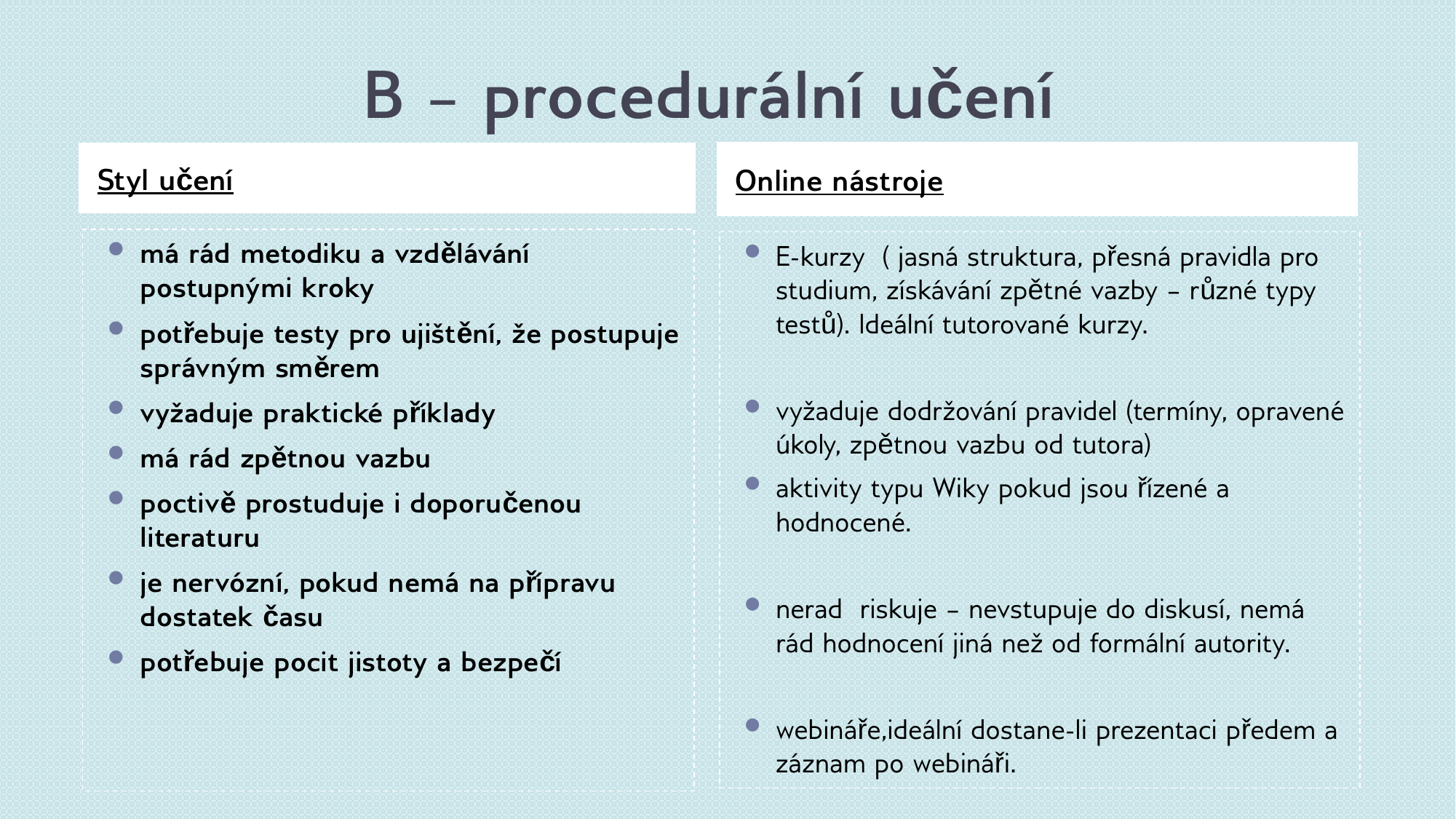

# B – procedurální učení
Online nástroje
Styl učení
má rád metodiku a vzdělávání postupnými kroky
potřebuje testy pro ujištění, že postupuje správným směrem
vyžaduje praktické příklady
má rád zpětnou vazbu
poctivě prostuduje i doporučenou literaturu
je nervózní, pokud nemá na přípravu dostatek času
potřebuje pocit jistoty a bezpečí

E-kurzy  ( jasná struktura, přesná pravidla pro studium, získávání zpětné vazby – různé typy testů). Ideální tutorované kurzy.

vyžaduje dodržování pravidel (termíny, opravené úkoly, zpětnou vazbu od tutora)
aktivity typu Wiky pokud jsou řízené a hodnocené.

nerad  riskuje – nevstupuje do diskusí, nemá rád hodnocení jiná než od formální autority.

webináře,ideální dostane-li prezentaci předem a záznam po webináři.